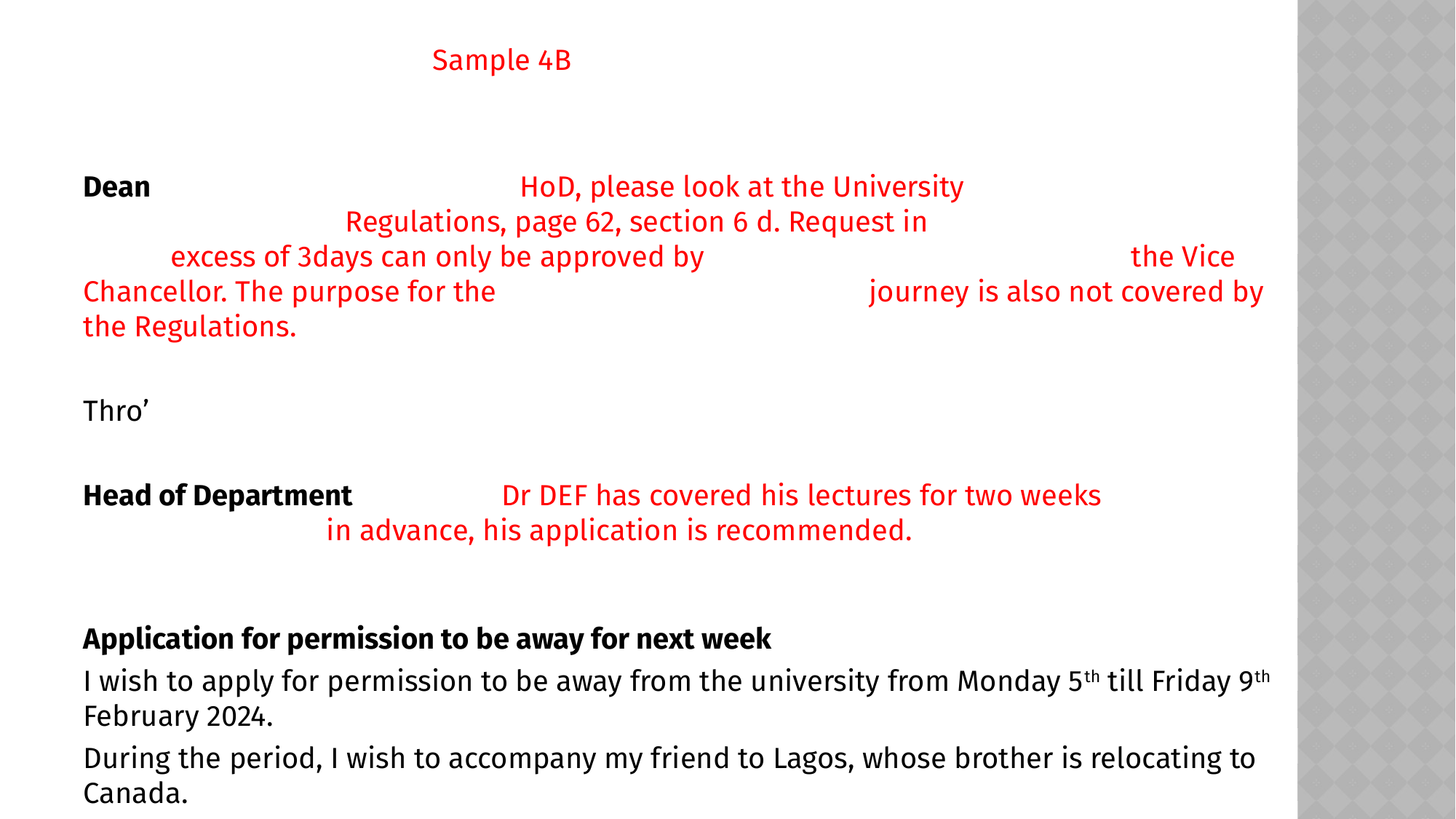

Sample 4B

Dean					HoD, please look at the University 						Regulations, page 62, section 6 d. Request in 					excess of 3days can only be approved by 					the Vice Chancellor. The purpose for the 					journey is also not covered by the Regulations.

Thro’

Head of Department	         Dr DEF has covered his lectures for two weeks 			         	         in advance, his application is recommended.

Application for permission to be away for next week
I wish to apply for permission to be away from the university from Monday 5th till Friday 9th February 2024.
During the period, I wish to accompany my friend to Lagos, whose brother is relocating to Canada.